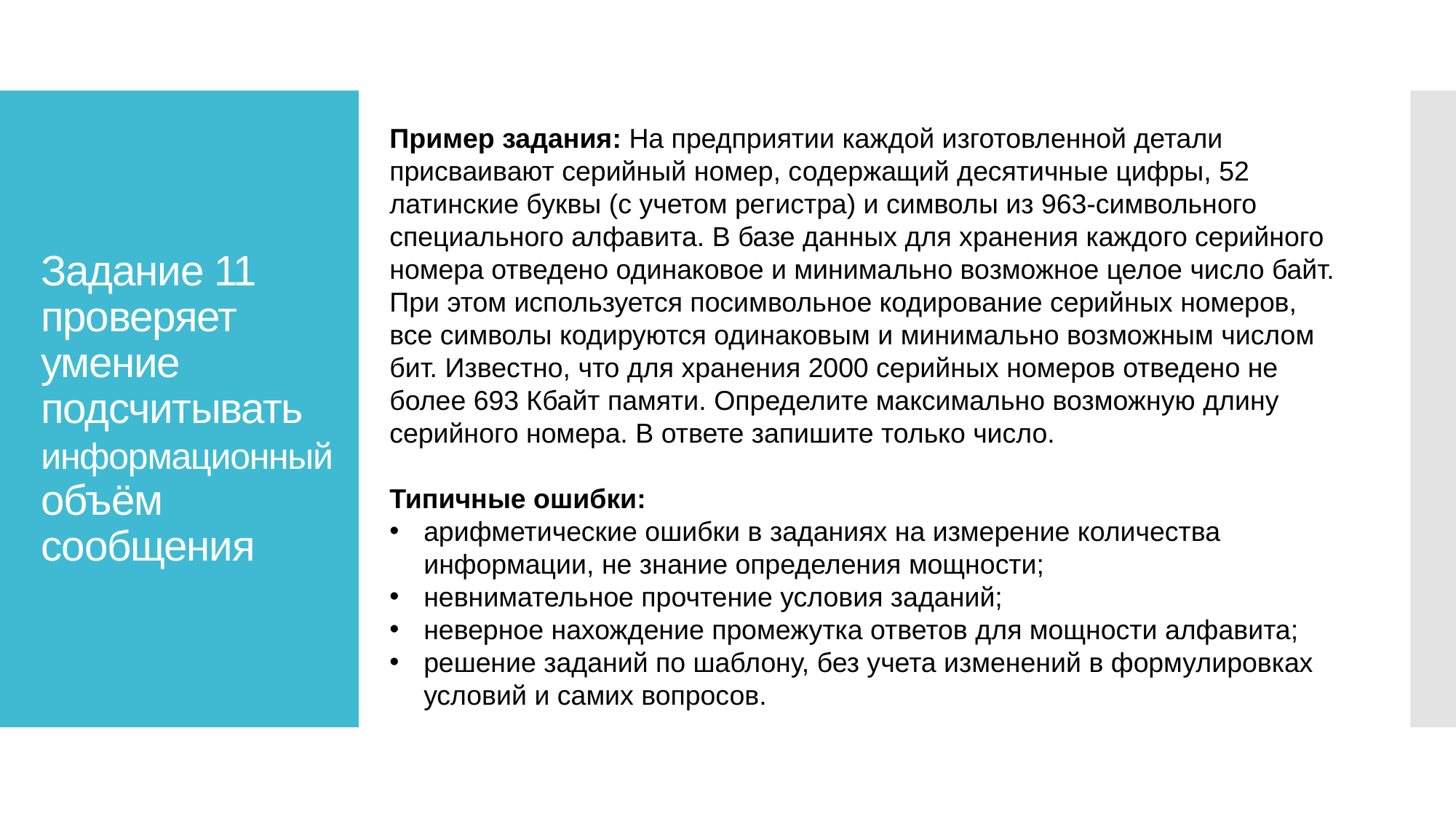

Пример задания: На предприятии каждой изготовленной детали присваивают серийный номер, содержащий десятичные цифры, 52 латинские буквы (с учетом регистра) и символы из 963-символьного специального алфавита. В базе данных для хранения каждого серийного номера отведено одинаковое и минимально возможное целое число байт. При этом используется посимвольное кодирование серийных номеров, все символы кодируются одинаковым и минимально возможным числом бит. Известно, что для хранения 2000 серийных номеров отведено не более 693 Кбайт памяти. Определите максимально возможную длину серийного номера. В ответе запишите только число.

Типичные ошибки:
арифметические ошибки в заданиях на измерение количества информации, не знание определения мощности;
невнимательное прочтение условия заданий;
неверное нахождение промежутка ответов для мощности алфавита;
решение заданий по шаблону, без учета изменений в формулировках условий и самих вопросов.
# Задание 11 проверяет умение подсчитывать информационный объём сообщения